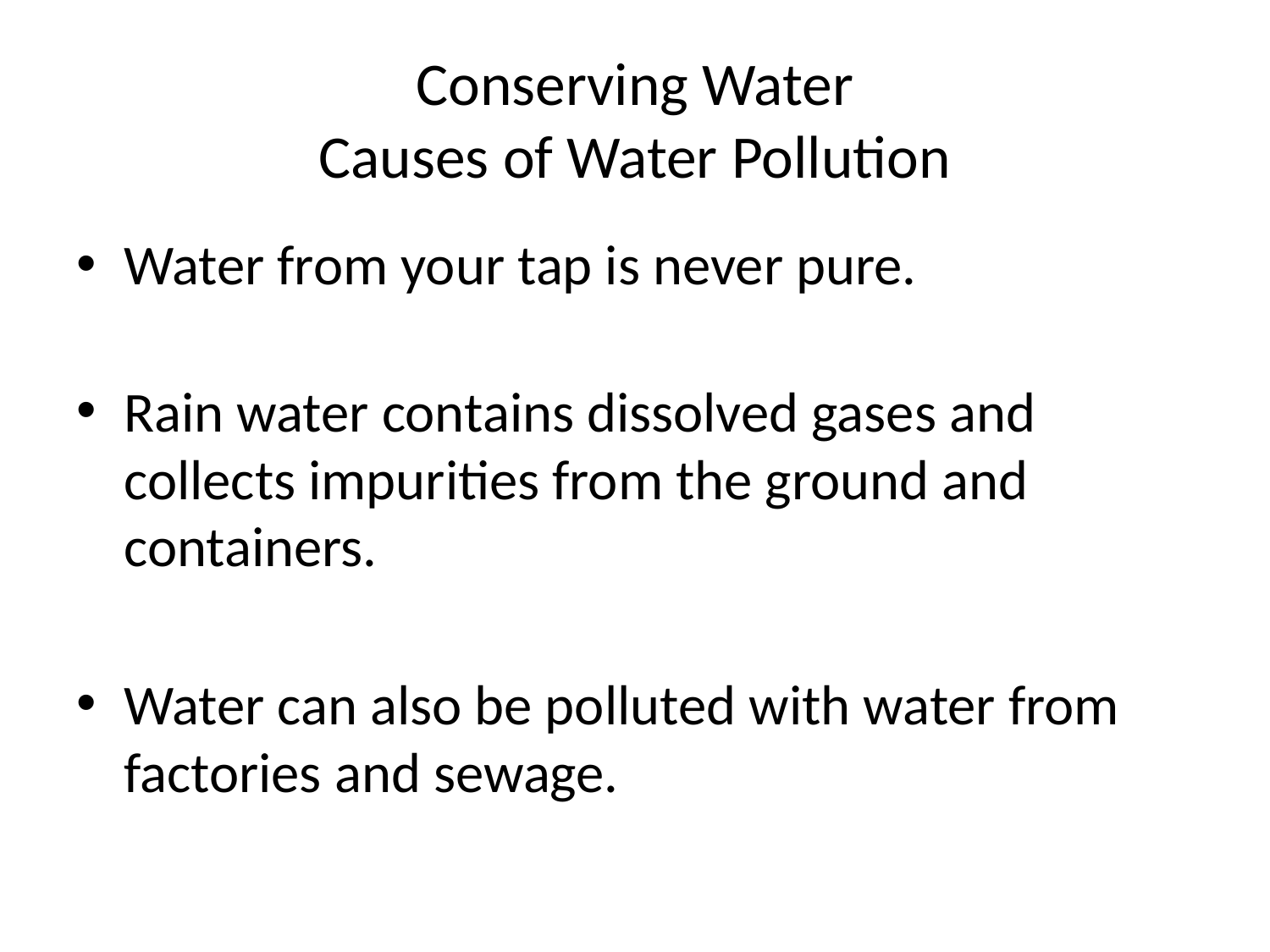

# Conserving Water Causes of Water Pollution
Water from your tap is never pure.
Rain water contains dissolved gases and collects impurities from the ground and containers.

Water can also be polluted with water from factories and sewage.